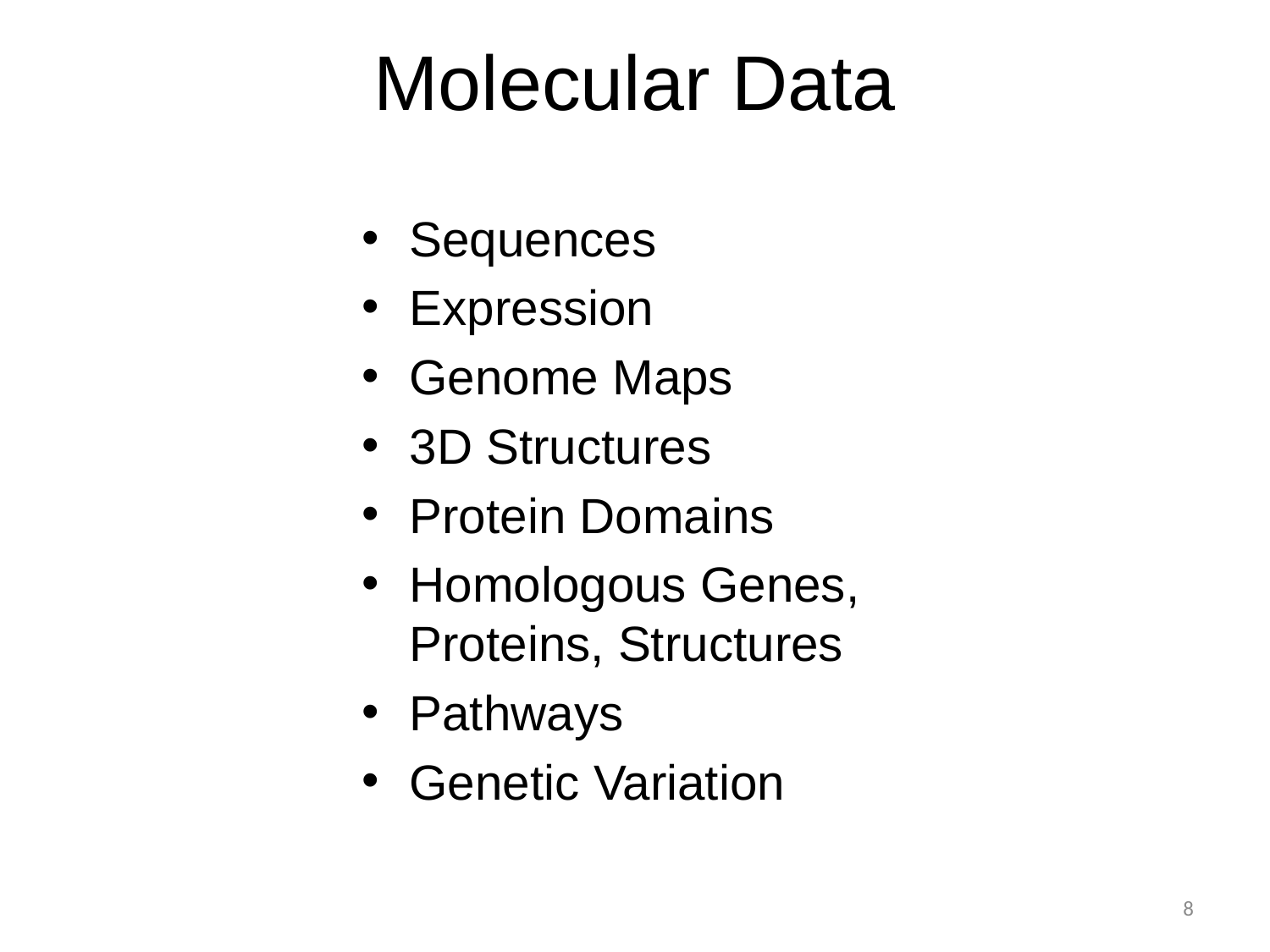

# Molecular Data
Sequences
Expression
Genome Maps
3D Structures
Protein Domains
Homologous Genes, Proteins, Structures
Pathways
Genetic Variation
8